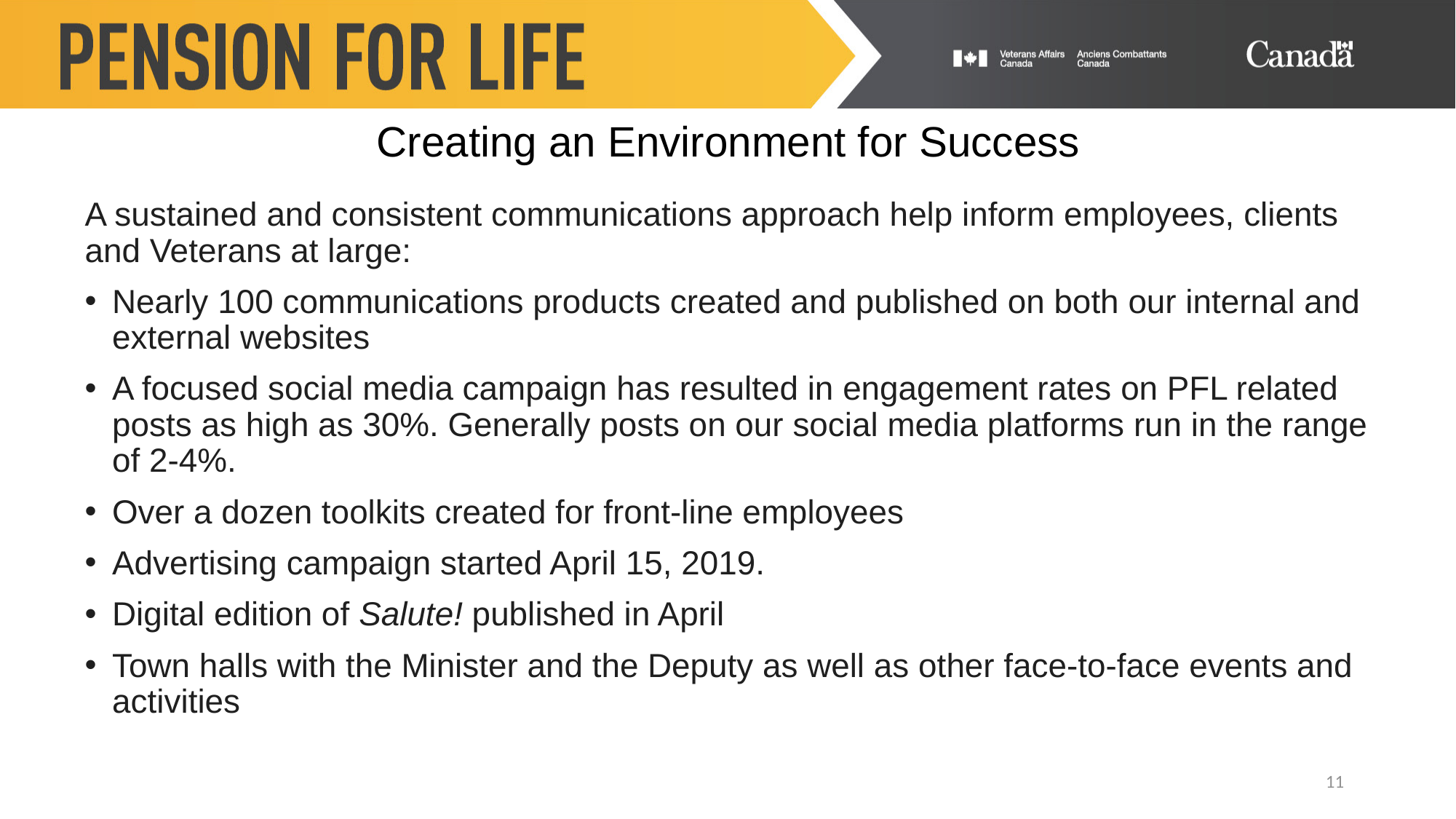

Creating an Environment for Success
A sustained and consistent communications approach help inform employees, clients and Veterans at large:
Nearly 100 communications products created and published on both our internal and external websites
A focused social media campaign has resulted in engagement rates on PFL related posts as high as 30%. Generally posts on our social media platforms run in the range of 2-4%.
Over a dozen toolkits created for front-line employees
Advertising campaign started April 15, 2019.
Digital edition of Salute! published in April
Town halls with the Minister and the Deputy as well as other face-to-face events and activities
11